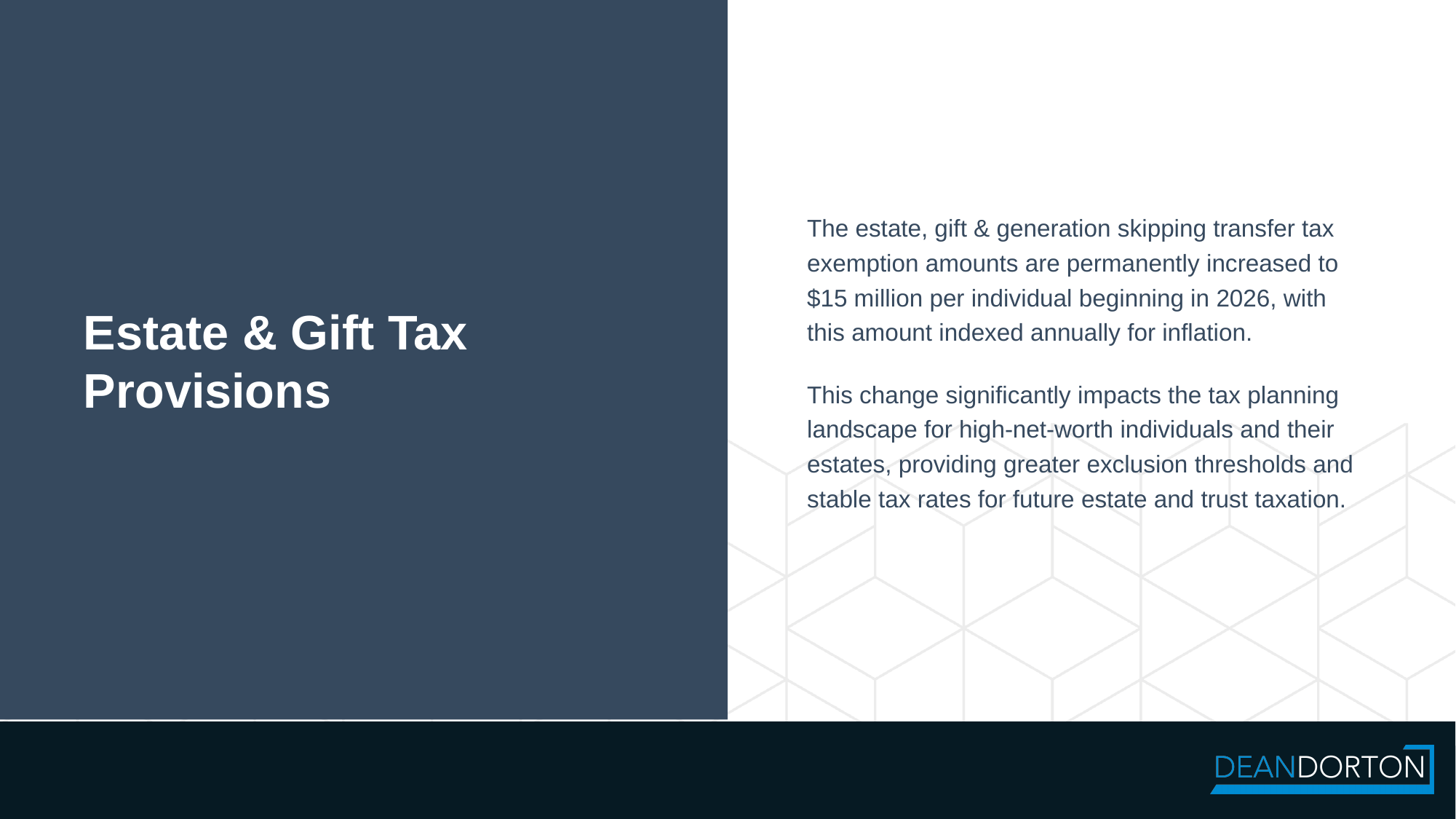

# Estate & Gift Tax Provisions
The estate, gift & generation skipping transfer tax exemption amounts are permanently increased to $15 million per individual beginning in 2026, with this amount indexed annually for inflation.
This change significantly impacts the tax planning landscape for high-net-worth individuals and their estates, providing greater exclusion thresholds and stable tax rates for future estate and trust taxation.